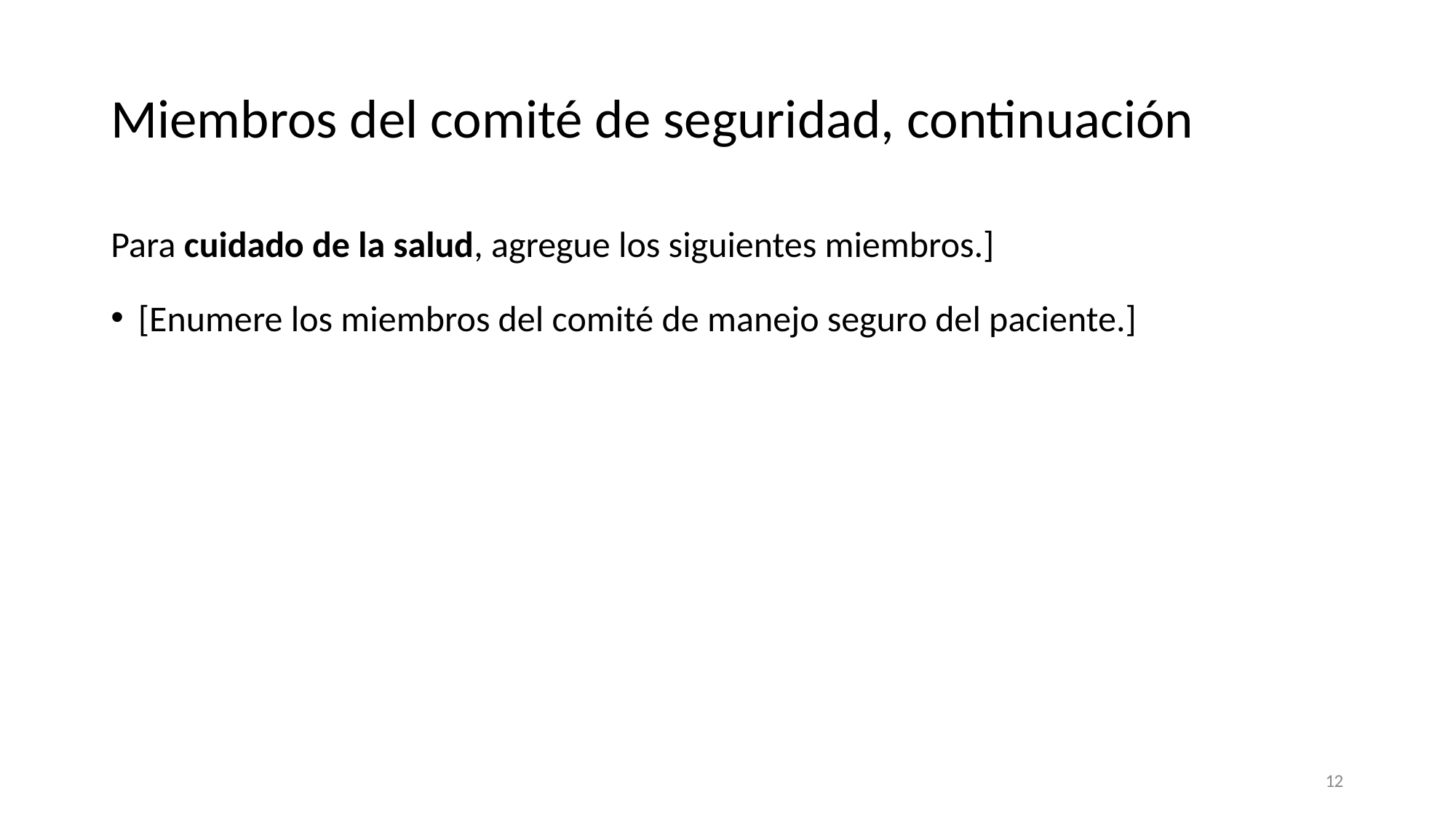

# Miembros del comité de seguridad, continuación
Para cuidado de la salud, agregue los siguientes miembros.]
[Enumere los miembros del comité de manejo seguro del paciente.]
12